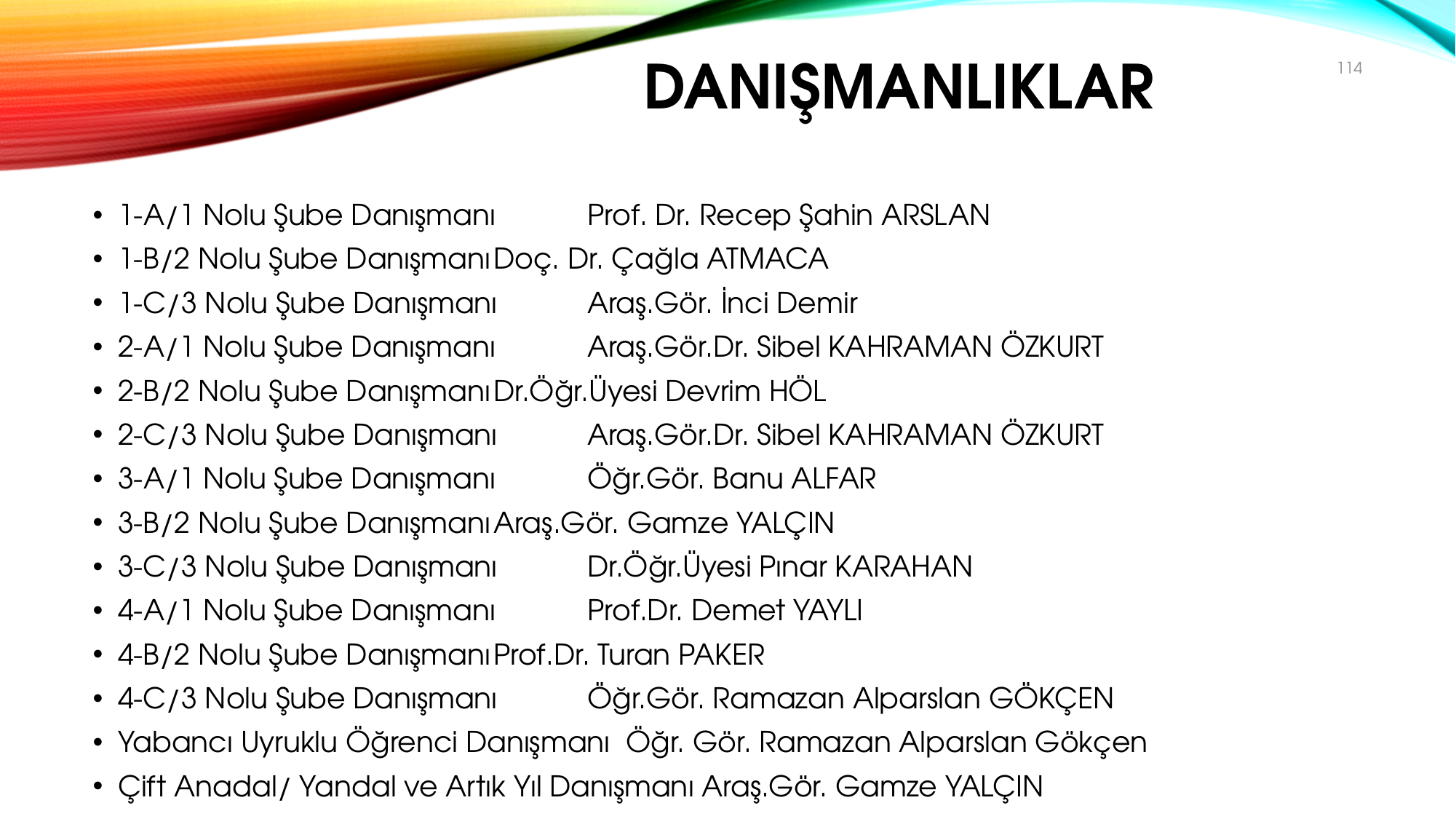

# DANIŞMANLIKLAR
114

1-A/1 Nolu Şube Danışmanı	Prof. Dr. Recep Şahin ARSLAN
1-B/2 Nolu Şube Danışmanı	Doç. Dr. Çağla ATMACA
1-C/3 Nolu Şube Danışmanı	Araş.Gör. İnci Demir
2-A/1 Nolu Şube Danışmanı	Araş.Gör.Dr. Sibel KAHRAMAN ÖZKURT
2-B/2 Nolu Şube Danışmanı	Dr.Öğr.Üyesi Devrim HÖL
2-C/3 Nolu Şube Danışmanı	Araş.Gör.Dr. Sibel KAHRAMAN ÖZKURT
3-A/1 Nolu Şube Danışmanı	Öğr.Gör. Banu ALFAR
3-B/2 Nolu Şube Danışmanı	Araş.Gör. Gamze YALÇIN
3-C/3 Nolu Şube Danışmanı	Dr.Öğr.Üyesi Pınar KARAHAN
4-A/1 Nolu Şube Danışmanı	Prof.Dr. Demet YAYLI
4-B/2 Nolu Şube Danışmanı	Prof.Dr. Turan PAKER
4-C/3 Nolu Şube Danışmanı	Öğr.Gör. Ramazan Alparslan GÖKÇEN
Yabancı Uyruklu Öğrenci Danışmanı  Öğr. Gör. Ramazan Alparslan Gökçen
Çift Anadal/ Yandal ve Artık Yıl Danışmanı Araş.Gör. Gamze YALÇIN